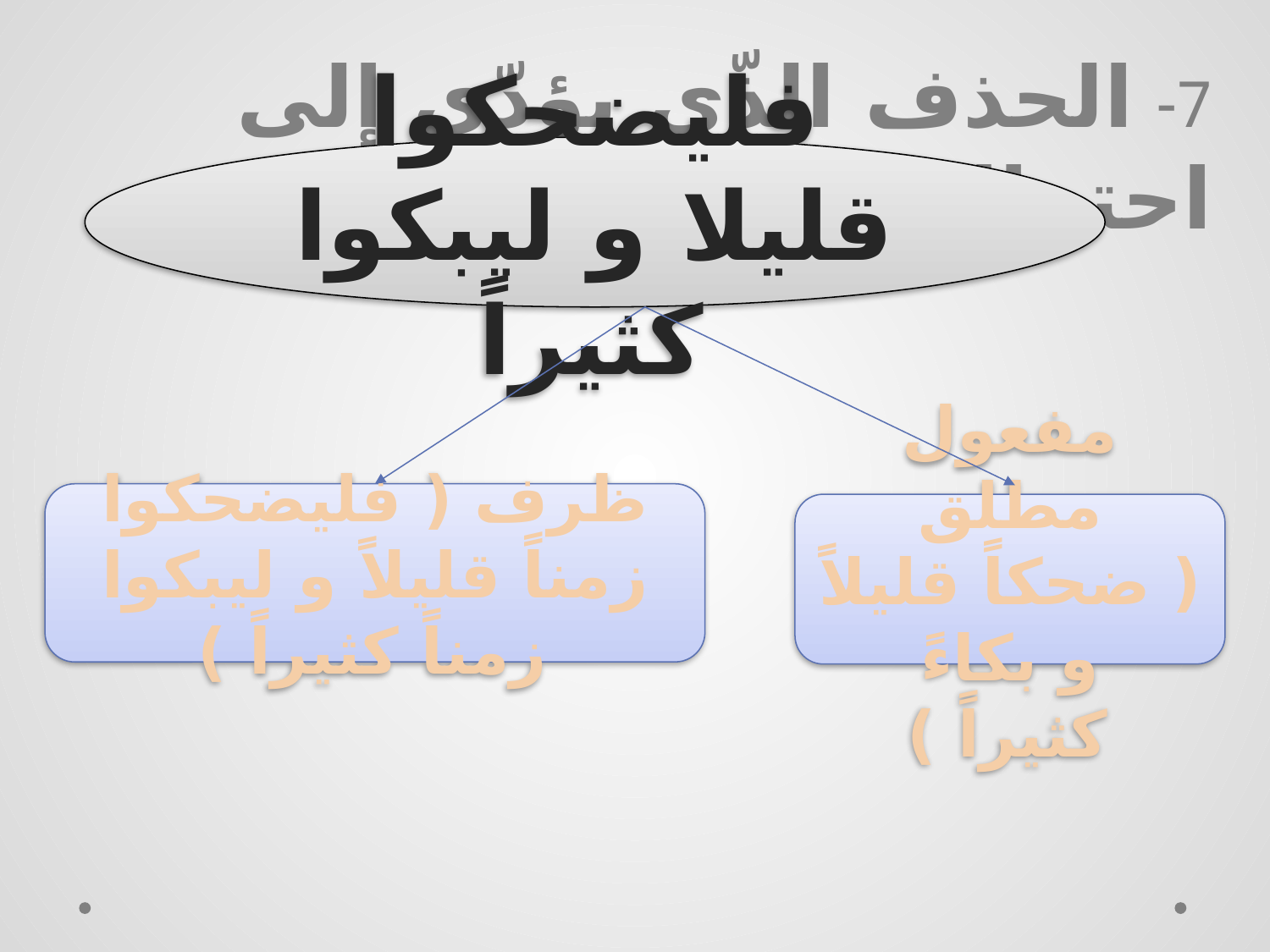

7- الحذف الذّي يؤدّي إلى احتمال دلالي و إعرابي :

فليضحكوا قليلا و ليبكوا كثيراً
ظرف ( فليضحكوا زمناً قليلاً و ليبكوا زمناً كثيراً )
مفعول مطلق ( ضحكاً قليلاً و بكاءً كثيراً )